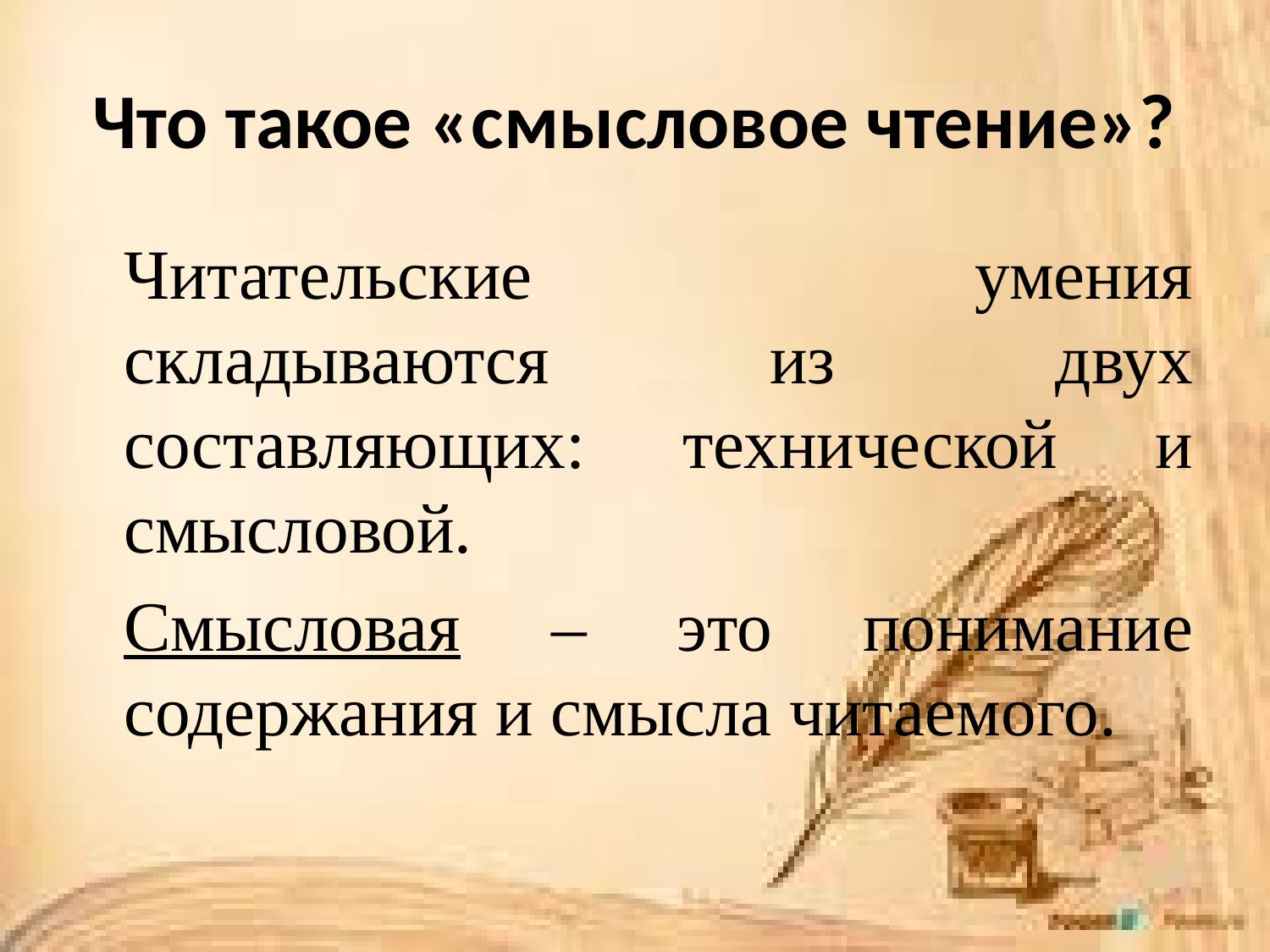

# Что такое «смысловое чтение»?
Читательские умения складываются из двух составляющих: технической и смысловой.
Смысловая – это понимание содержания и смысла читаемого.